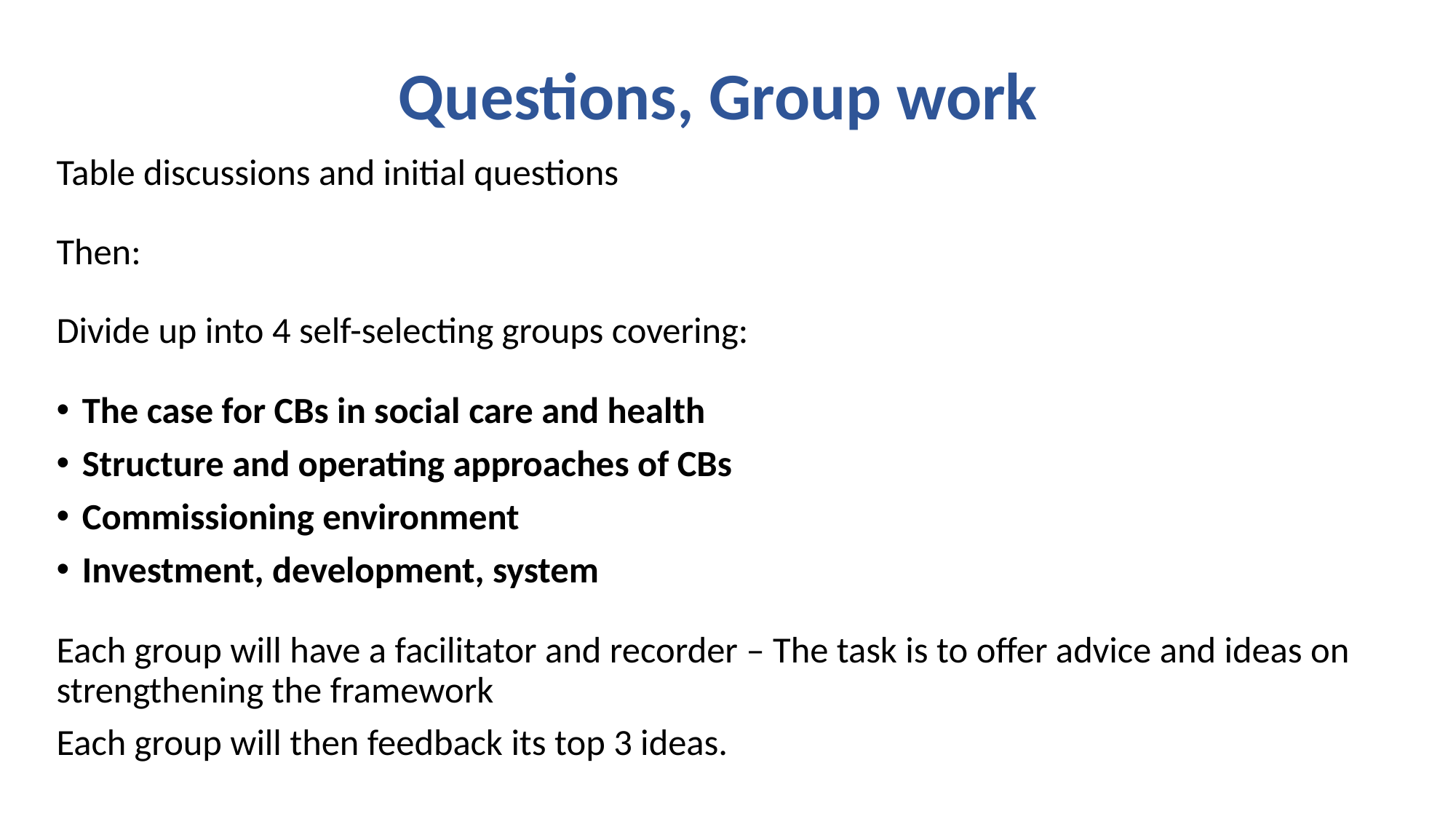

# Questions, Group work
Table discussions and initial questions

Then:

Divide up into 4 self-selecting groups covering:

The case for CBs in social care and health
Structure and operating approaches of CBs
Commissioning environment
Investment, development, system

Each group will have a facilitator and recorder – The task is to offer advice and ideas on strengthening the framework
Each group will then feedback its top 3 ideas.